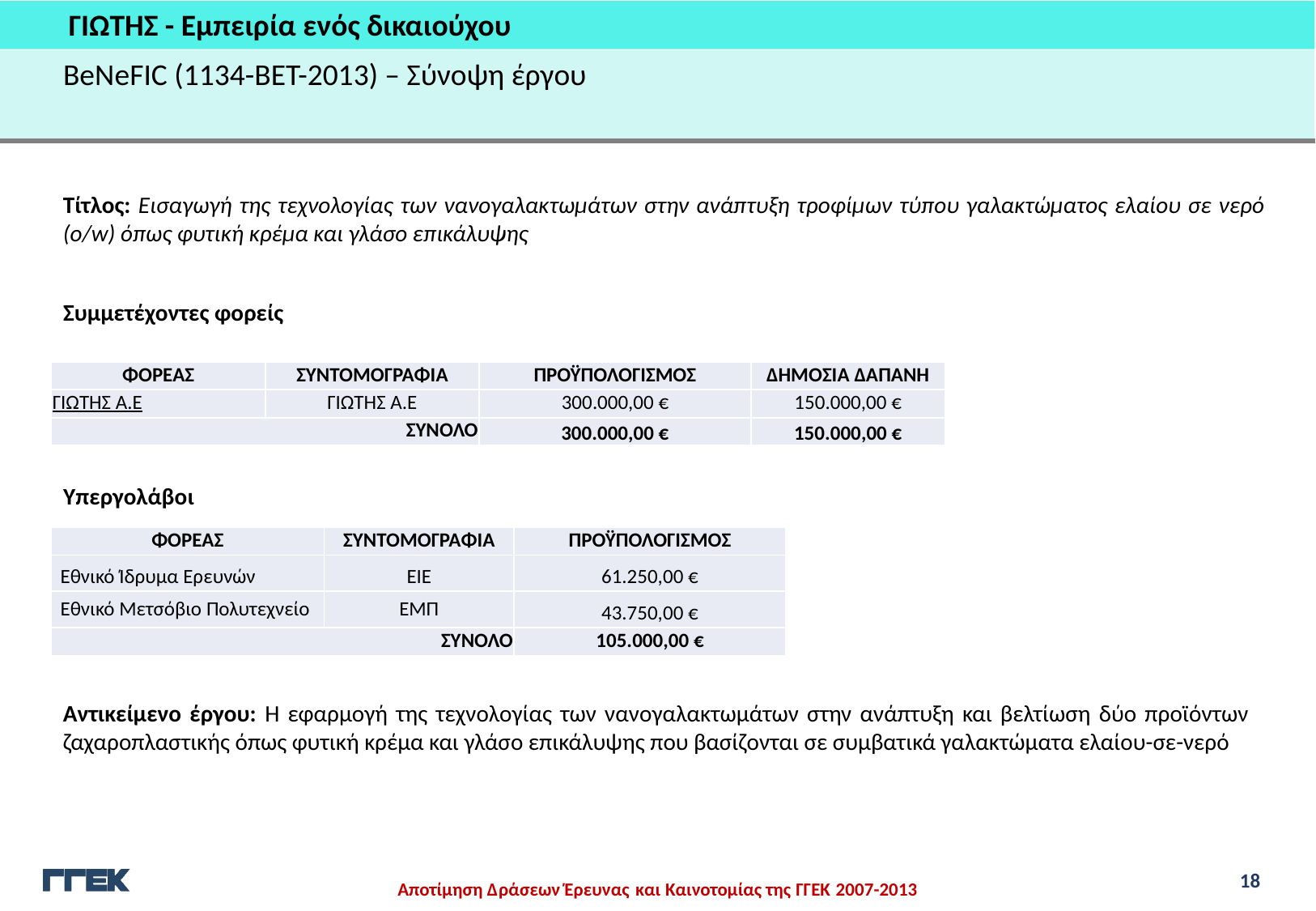

ΓΙΩΤΗΣ - Εμπειρία ενός δικαιούχου
BeNeFIC (1134-BET-2013) – Σύνοψη έργου
Τίτλος: Εισαγωγή της τεχνολογίας των νανογαλακτωμάτων στην ανάπτυξη τροφίμων τύπου γαλακτώματος ελαίου σε νερό (o/w) όπως φυτική κρέμα και γλάσο επικάλυψης
Συμμετέχοντες φορείς
| ΦΟΡΕΑΣ | ΣΥΝΤΟΜΟΓΡΑΦΙΑ | ΠΡΟΫΠΟΛΟΓΙΣΜΟΣ | ΔΗΜΌΣΙΑ ΔΑΠΑΝΗ |
| --- | --- | --- | --- |
| ΓΙΩΤΗΣ Α.Ε | ΓΙΩΤΗΣ Α.Ε | 300.000,00 € | 150.000,00 € |
| ΣΥΝΟΛΟ |  | 300.000,00 € | 150.000,00 € |
Υπεργολάβοι
| ΦΟΡΕΑΣ | ΣΥΝΤΟΜΟΓΡΑΦΙΑ | ΠΡΟΫΠΟΛΟΓΙΣΜΟΣ |
| --- | --- | --- |
| Εθνικό Ίδρυμα Ερευνών | ΕΙΕ | 61.250,00 € |
| Εθνικό Μετσόβιο Πολυτεχνείο | ΕΜΠ | 43.750,00 € |
| ΣΥΝΟΛΟ |  | 105.000,00 € |
Αντικείμενο έργου: Η εφαρμογή της τεχνολογίας των νανογαλακτωμάτων στην ανάπτυξη και βελτίωση δύο προϊόντων ζαχαροπλαστικής όπως φυτική κρέμα και γλάσο επικάλυψης που βασίζονται σε συμβατικά γαλακτώματα ελαίου-σε-νερό